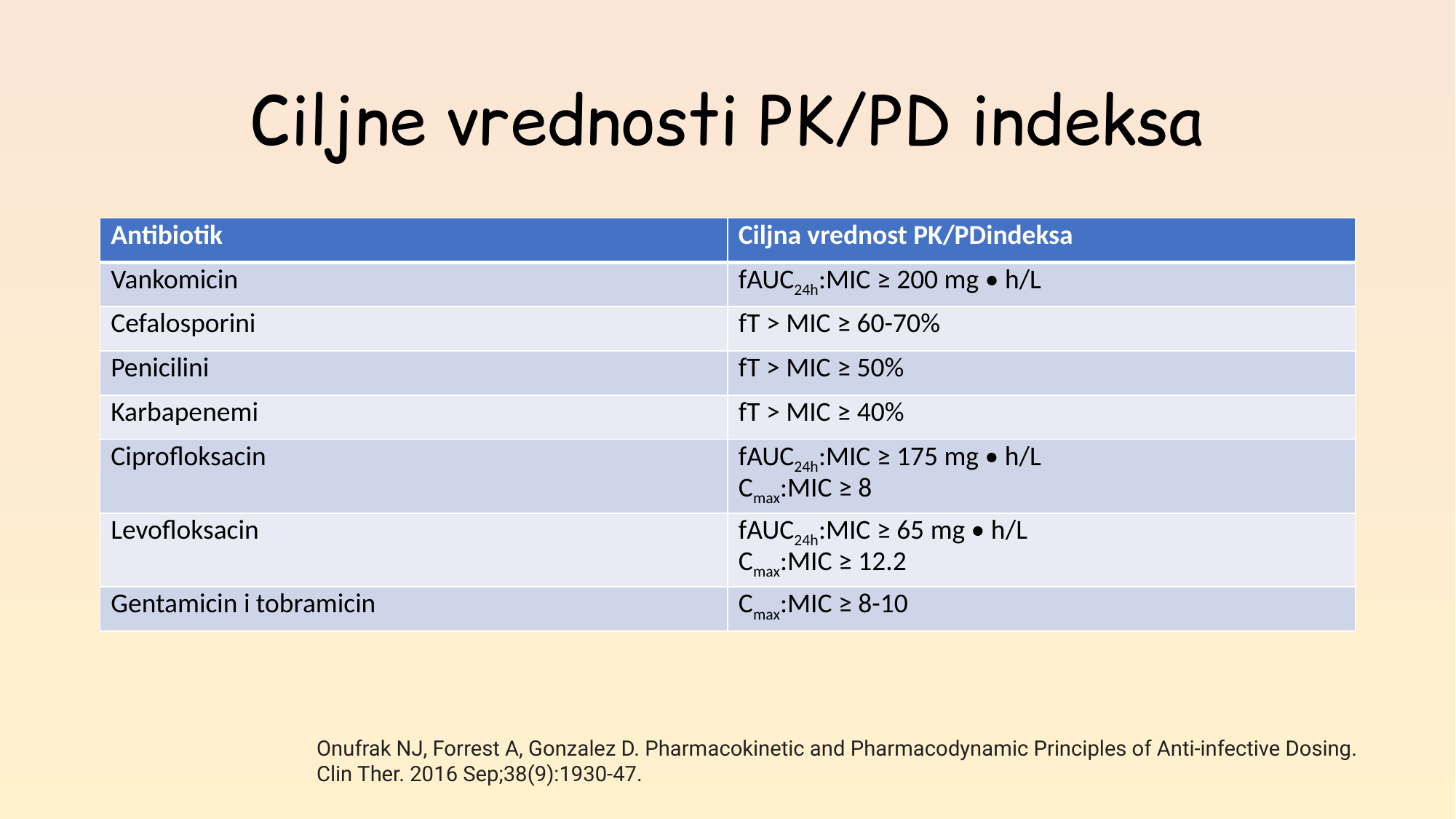

# Ciljne vrednosti PK/PD indeksa
| Antibiotik | Ciljna vrednost PK/PDindeksa |
| --- | --- |
| Vankomicin | fAUC24h:MIC ≥ 200 mg • h/L |
| Cefalosporini | fT > MIC ≥ 60-70% |
| Penicilini | fT > MIC ≥ 50% |
| Karbapenemi | fT > MIC ≥ 40% |
| Ciprofloksacin | fAUC24h:MIC ≥ 175 mg • h/L Cmax:MIC ≥ 8 |
| Levofloksacin | fAUC24h:MIC ≥ 65 mg • h/L Cmax:MIC ≥ 12.2 |
| Gentamicin i tobramicin | Cmax:MIC ≥ 8-10 |
Onufrak NJ, Forrest A, Gonzalez D. Pharmacokinetic and Pharmacodynamic Principles of Anti-infective Dosing.
Clin Ther. 2016 Sep;38(9):1930-47.